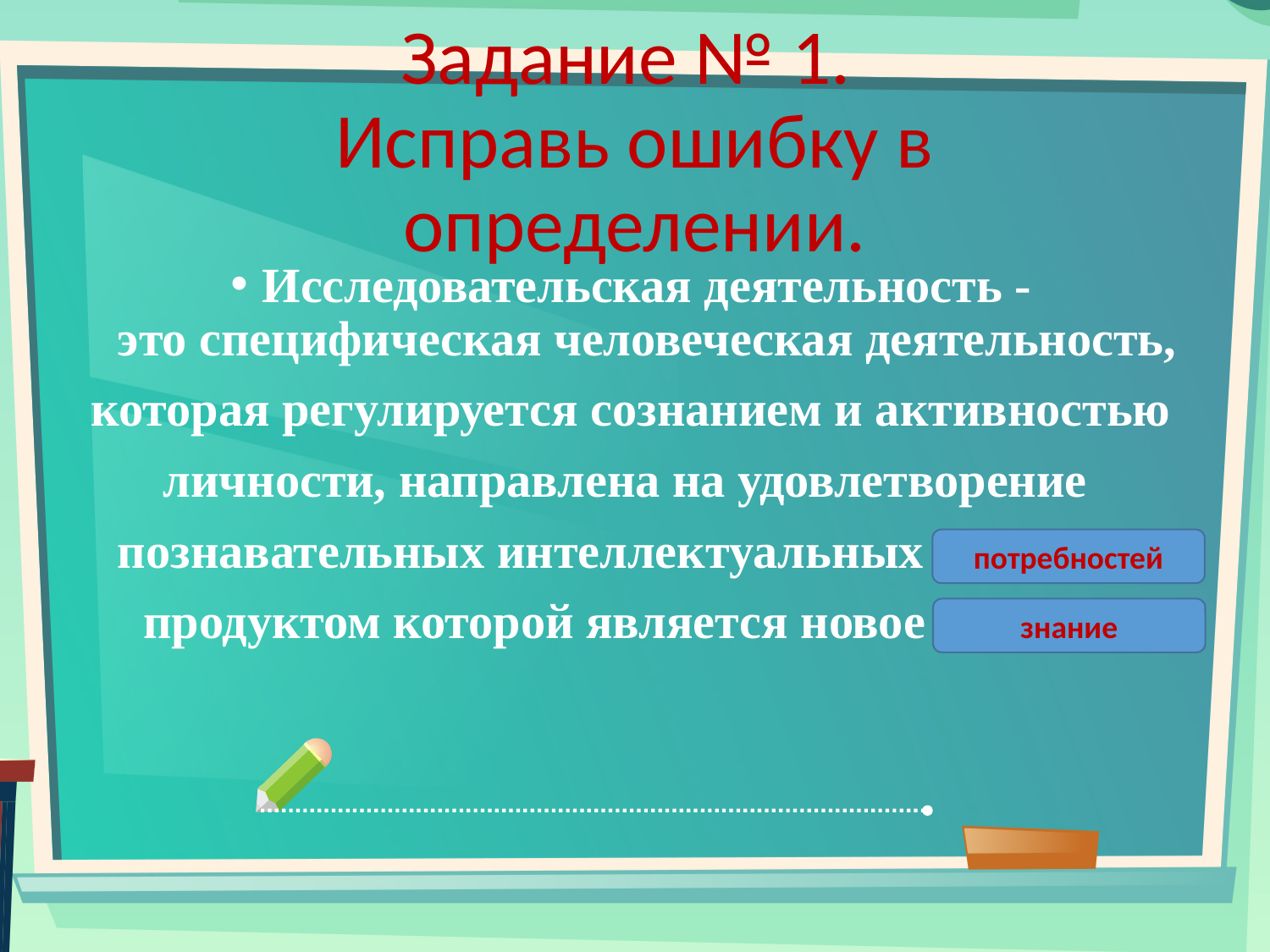

# Задание № 1.  Исправь ошибку в определении.
Исследовательская деятельность - это специфическая человеческая деятельность,
 которая регулируется сознанием и активностью
личности, направлена на удовлетворение
познавательных интеллектуальных запросов,
 продуктом которой является новое явление

потребностей
знание